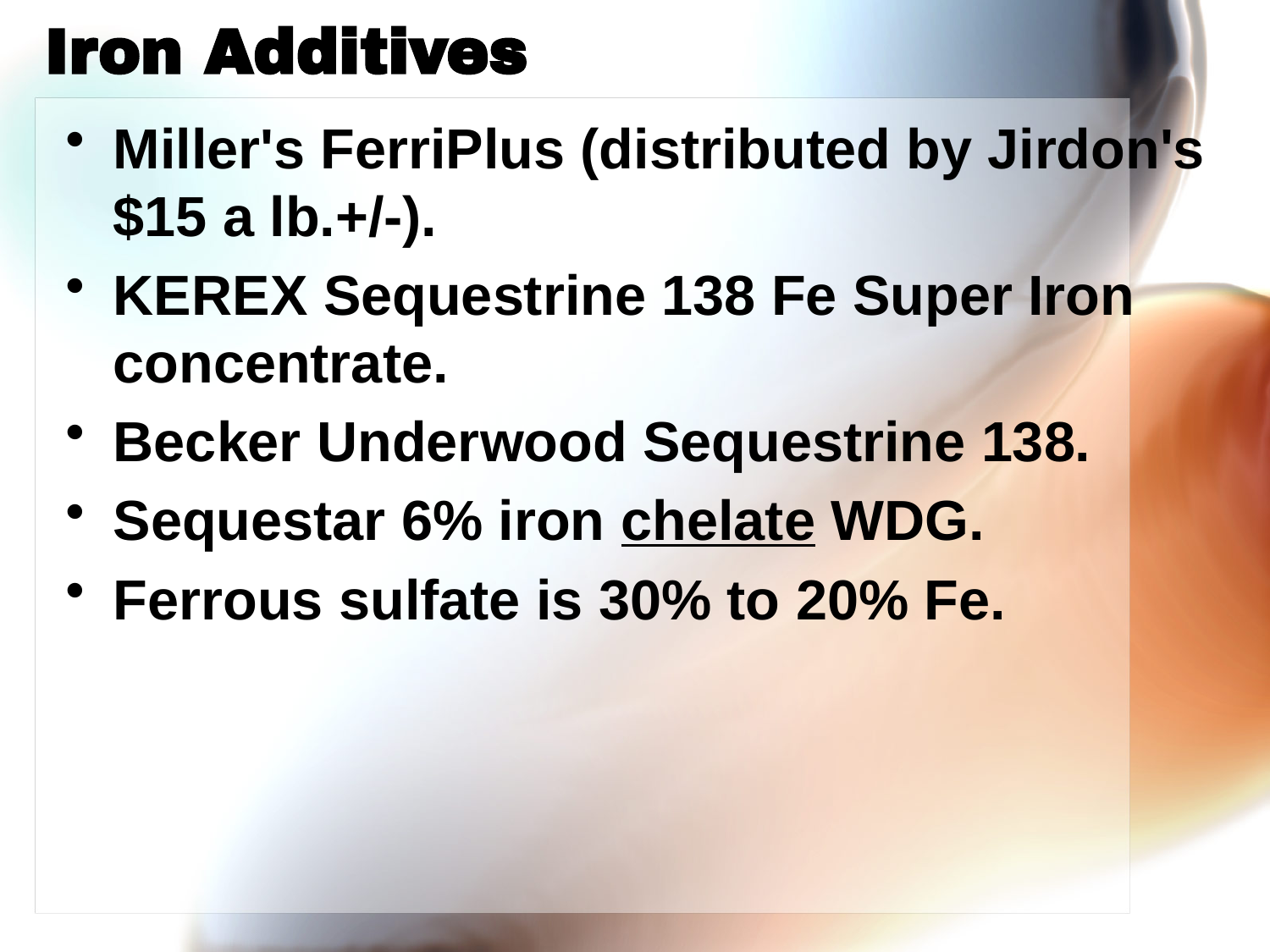

# Iron Additives
Miller's FerriPlus (distributed by Jirdon's  $15 a lb.+/-).
KEREX Sequestrine 138 Fe Super Iron concentrate.
Becker Underwood Sequestrine 138.
Sequestar 6% iron chelate WDG.
Ferrous sulfate is 30% to 20% Fe.